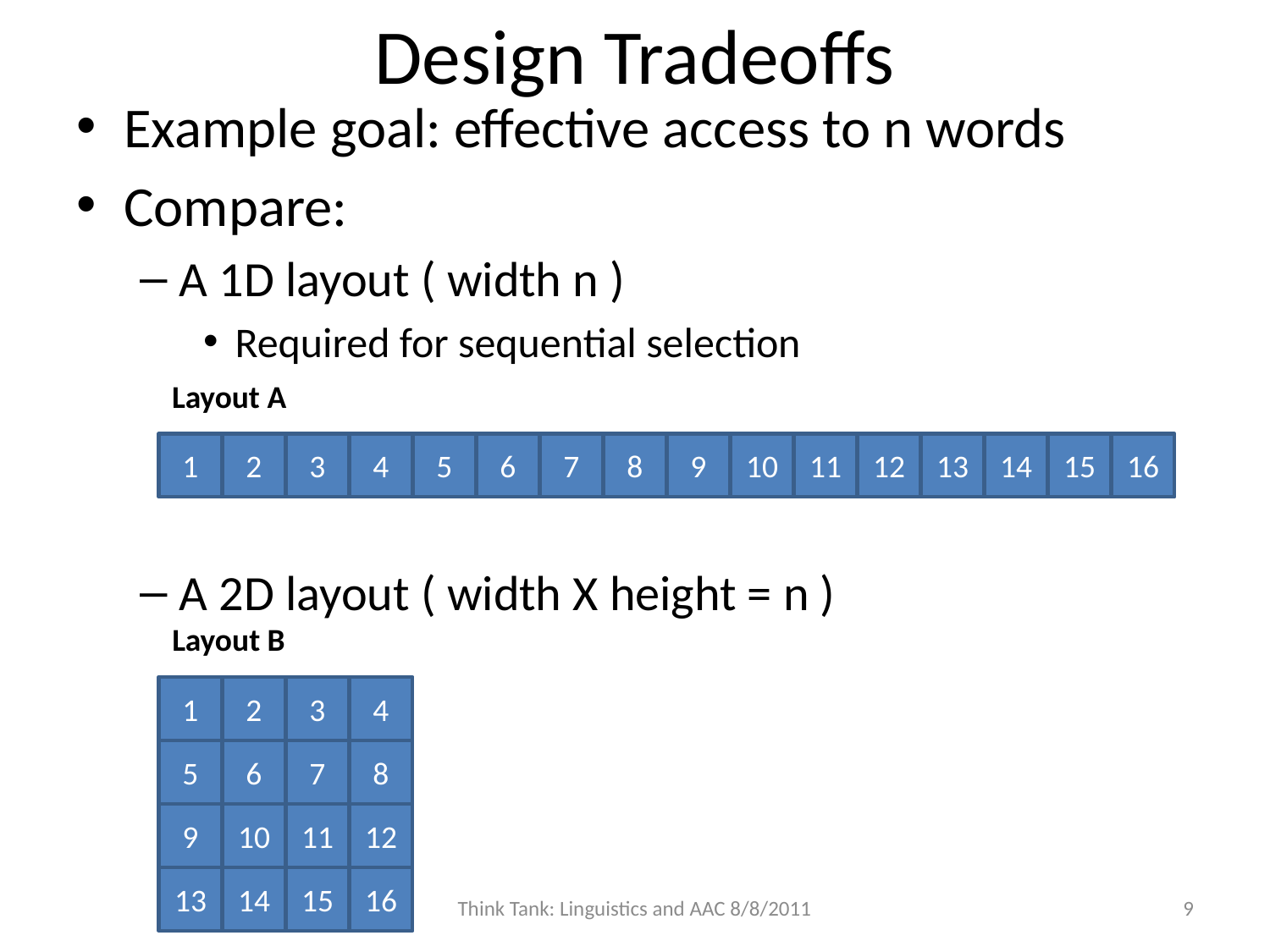

# Design Tradeoffs
Example goal: effective access to n words
Compare:
A 1D layout ( width n )
Required for sequential selection

A 2D layout ( width X height = n )

Layout A
1
2
3
4
5
6
7
8
9
10
11
12
13
14
15
16
Layout B
1
2
3
4
5
6
7
8
9
10
11
12
13
14
15
16
Think Tank: Linguistics and AAC 8/8/2011
9